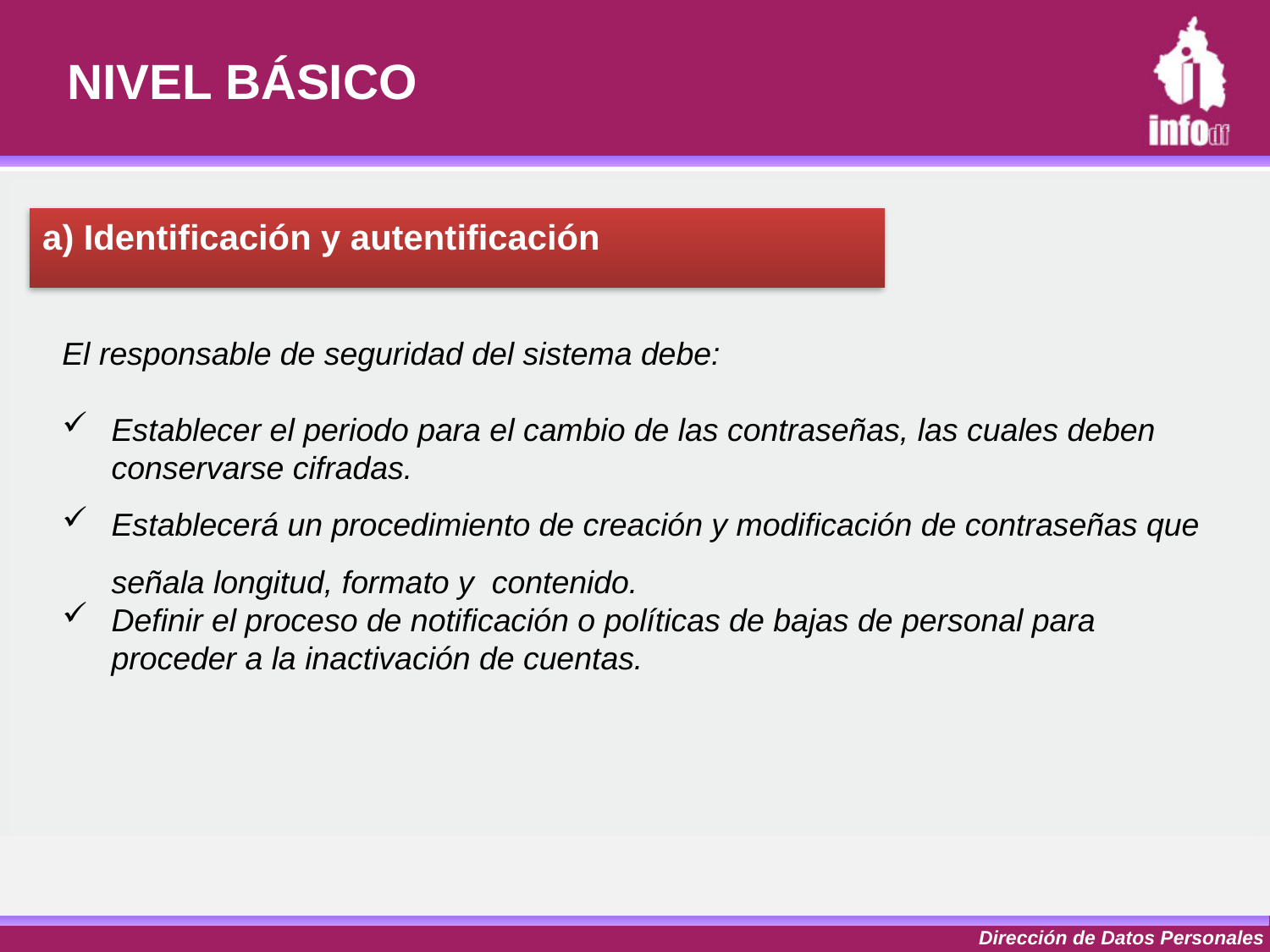

# NIVEL BÁSICO

a) Identificación y autentificación

El responsable de seguridad del sistema debe:

Establecer el periodo para el cambio de las contraseñas, las cuales deben conservarse cifradas.
Establecerá un procedimiento de creación y modificación de contraseñas que señala longitud, formato y  contenido.
Definir el proceso de notificación o políticas de bajas de personal para proceder a la inactivación de cuentas.